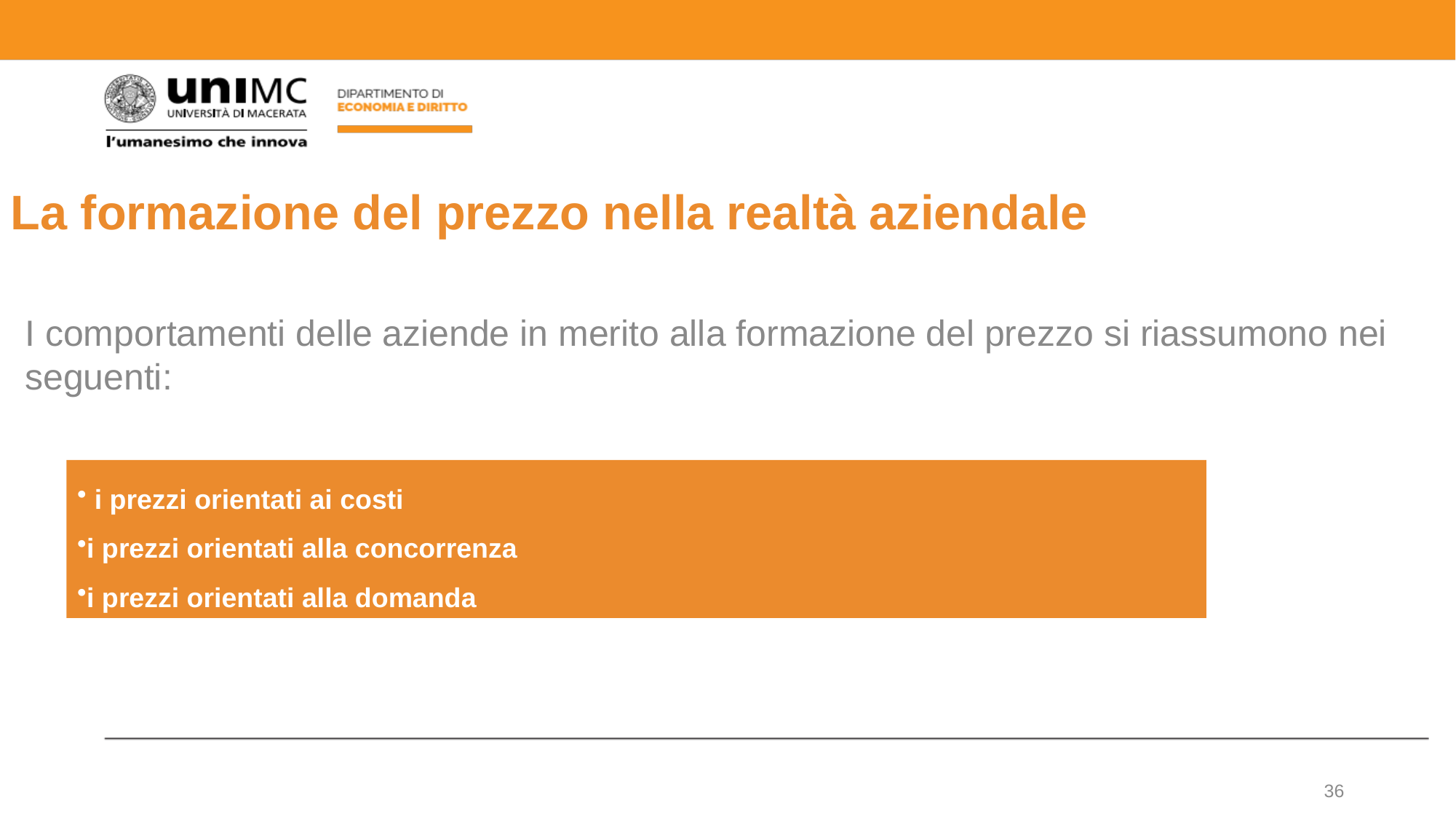

La formazione del prezzo nella realtà aziendale
I comportamenti delle aziende in merito alla formazione del prezzo si riassumono nei seguenti:
 i prezzi orientati ai costi
i prezzi orientati alla concorrenza
i prezzi orientati alla domanda
36